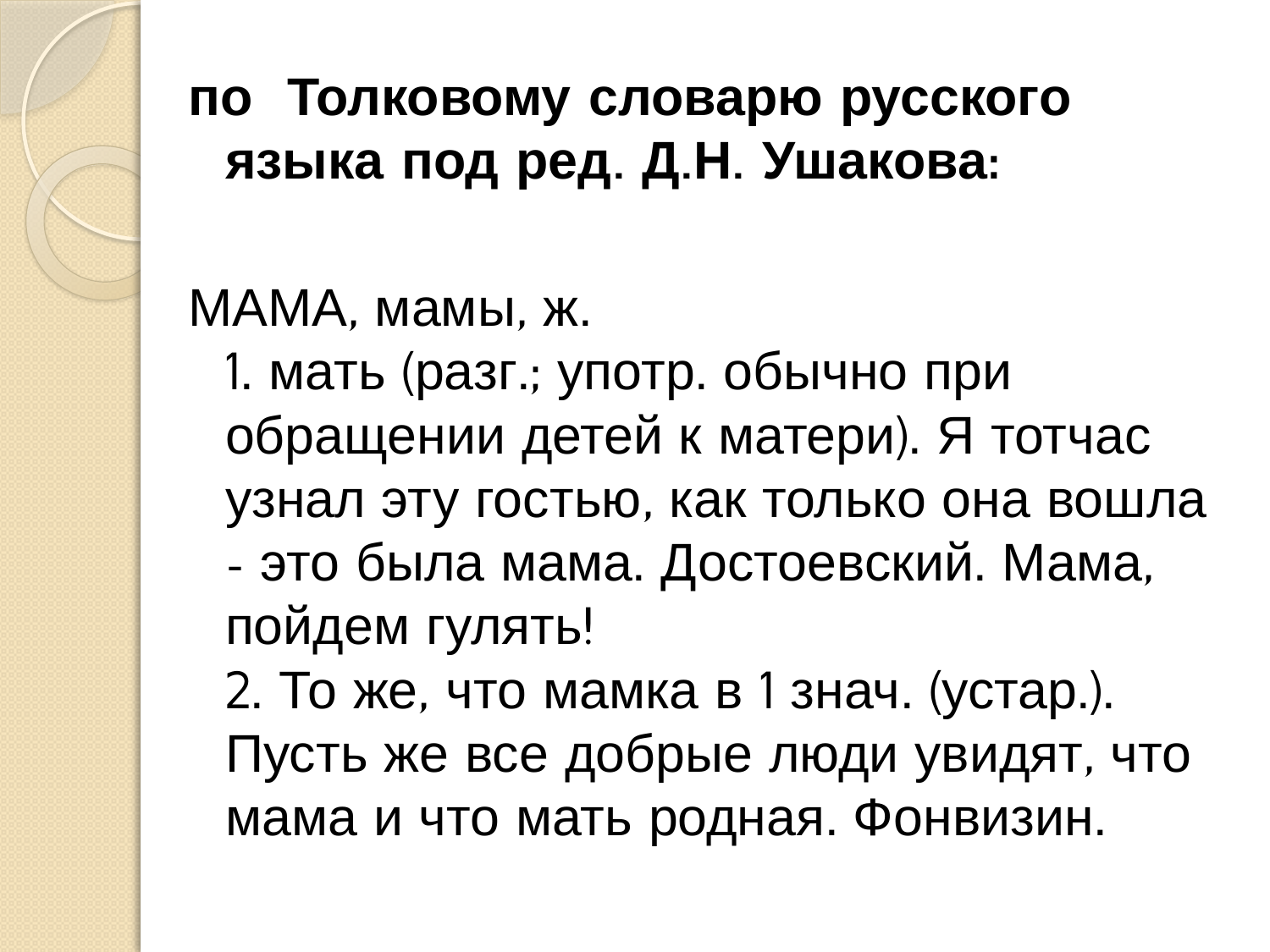

по  Толковому словарю русского языка под ред. Д.Н. Ушакова:

МАМА, мамы, ж. 
1. мать (разг.; употр. обычно при обращении детей к матери). Я тотчас узнал эту гостью, как только она вошла - это была мама. Достоевский. Мама, пойдем гулять! 
2. То же, что мамка в 1 знач. (устар.). Пусть же все добрые люди увидят, что мама и что мать родная. Фонвизин.